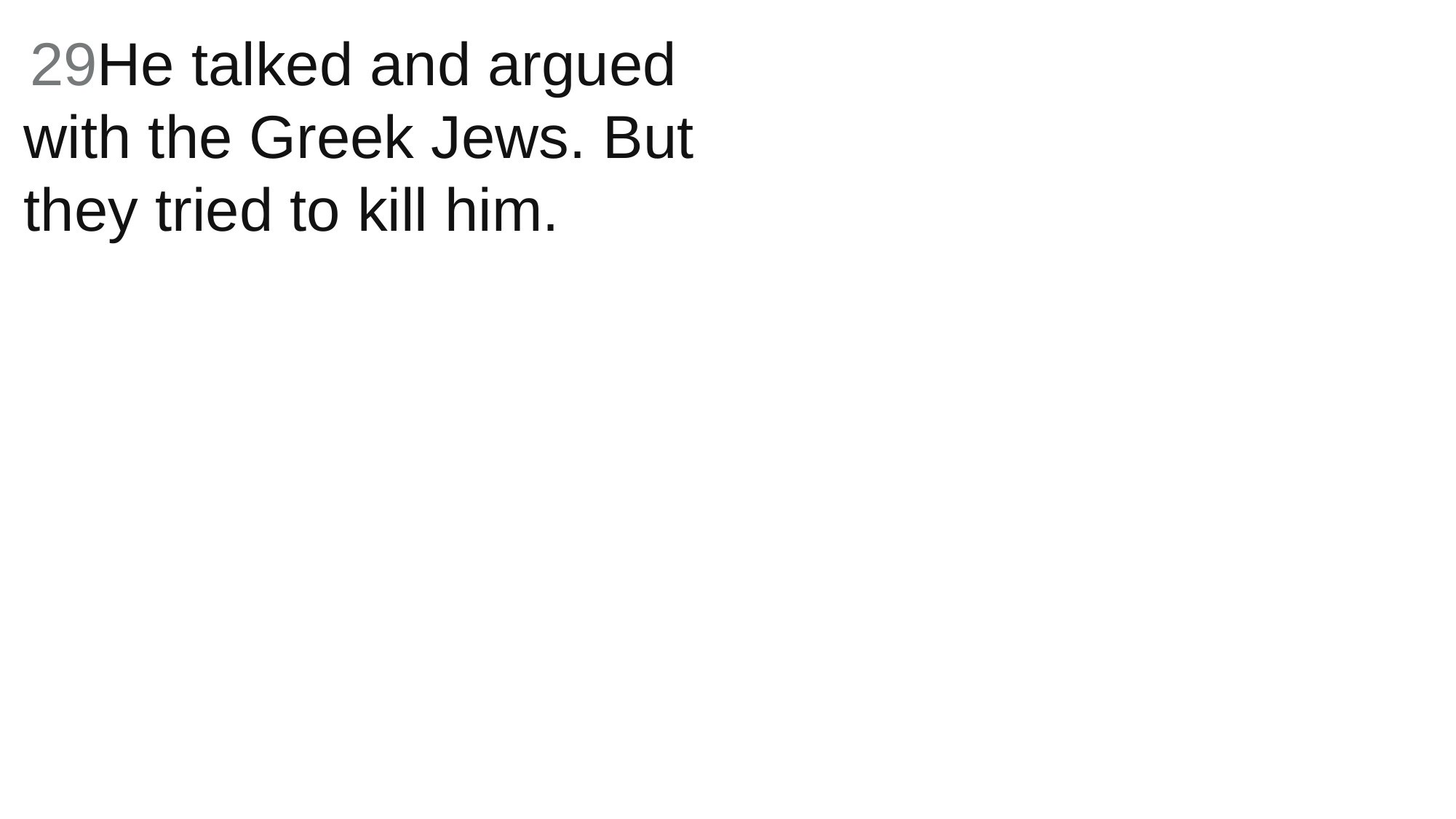

29He talked and argued with the Greek Jews. But they tried to kill him.